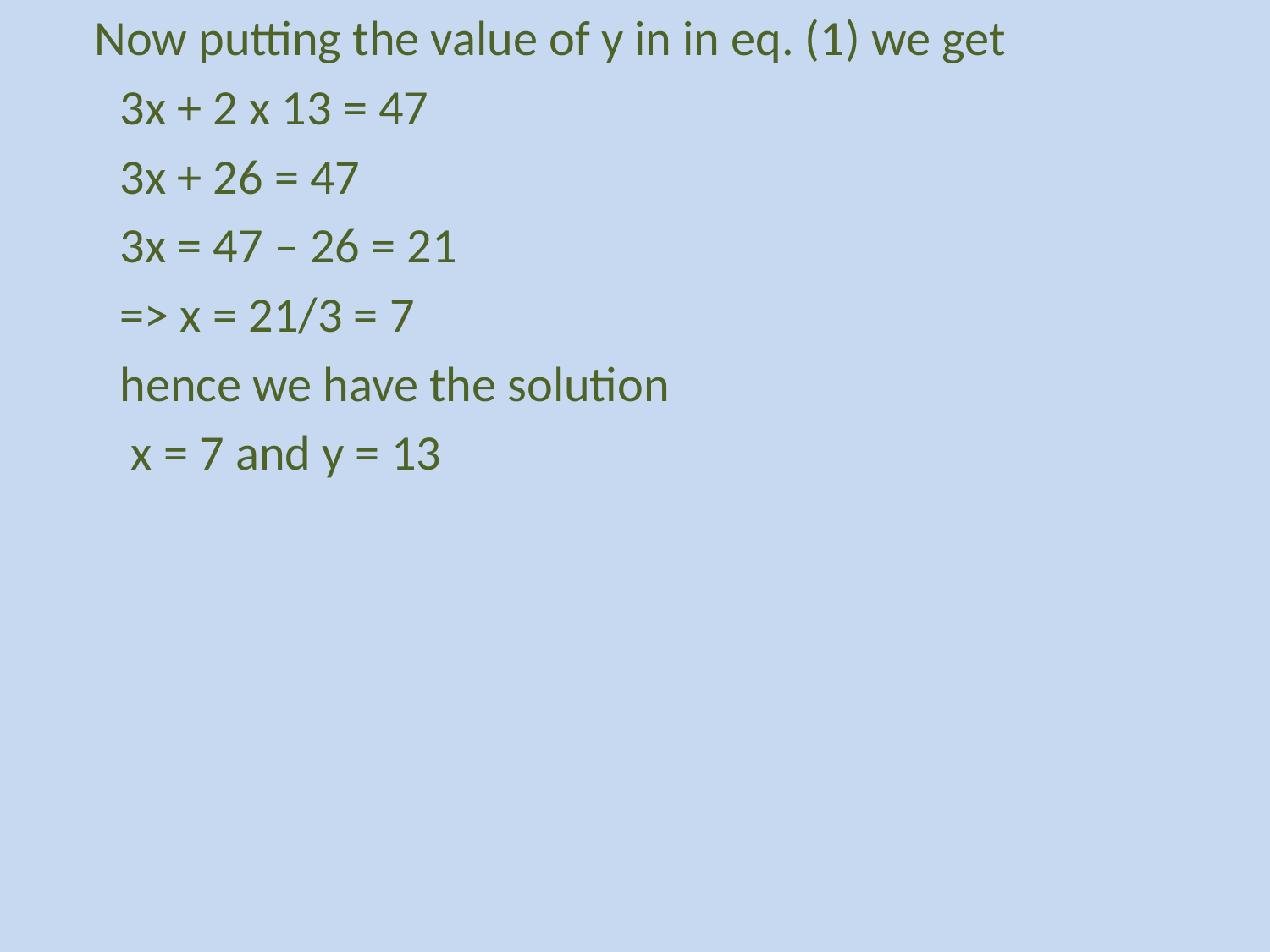

Now putting the value of y in in eq. (1) we get
	3x + 2 x 13 = 47
	3x + 26 = 47
	3x = 47 – 26 = 21
	=> x = 21/3 = 7
	hence we have the solution
	 x = 7 and y = 13